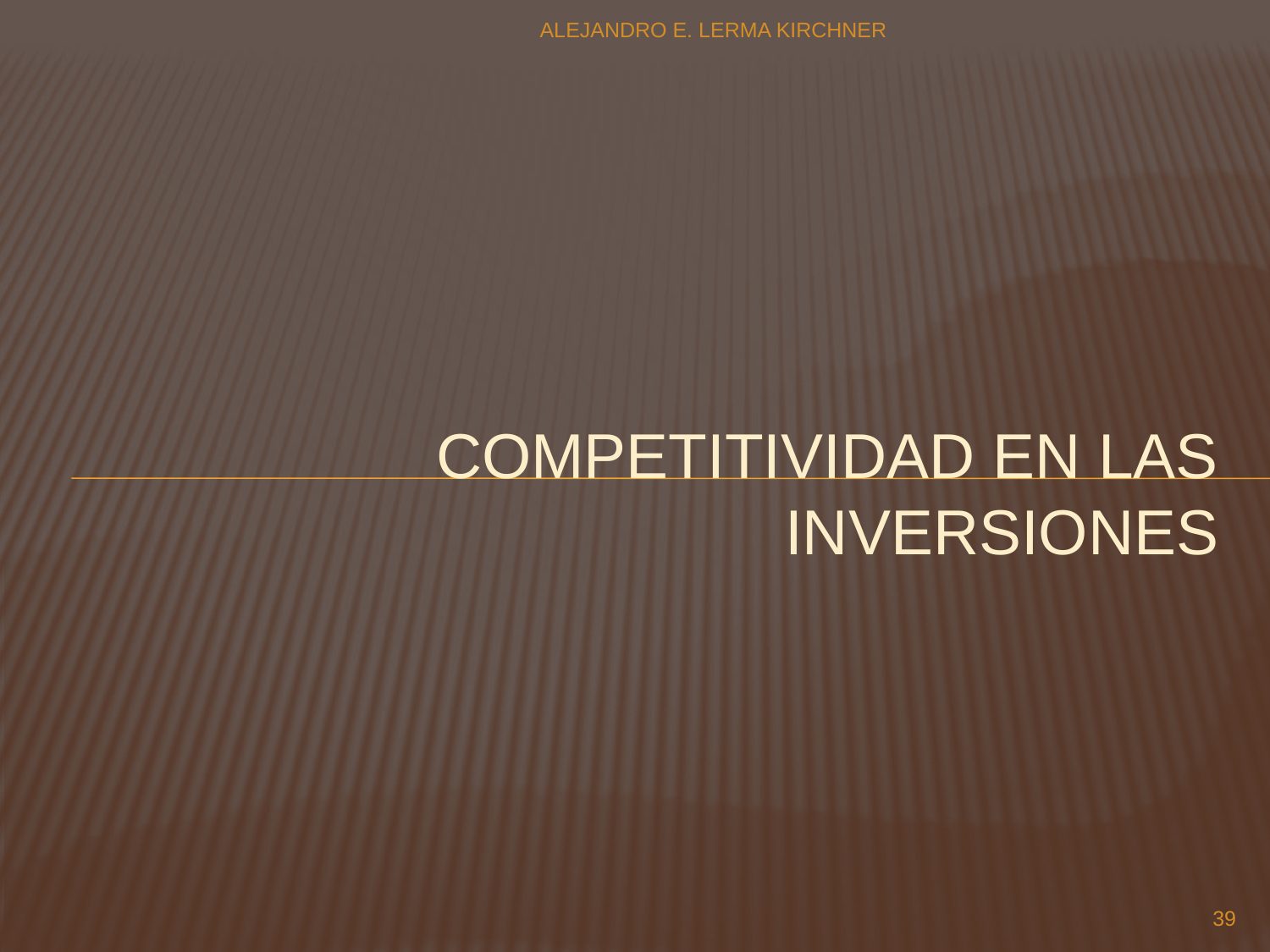

ALEJANDRO E. LERMA KIRCHNER
# Competitividad en las inversiones
39